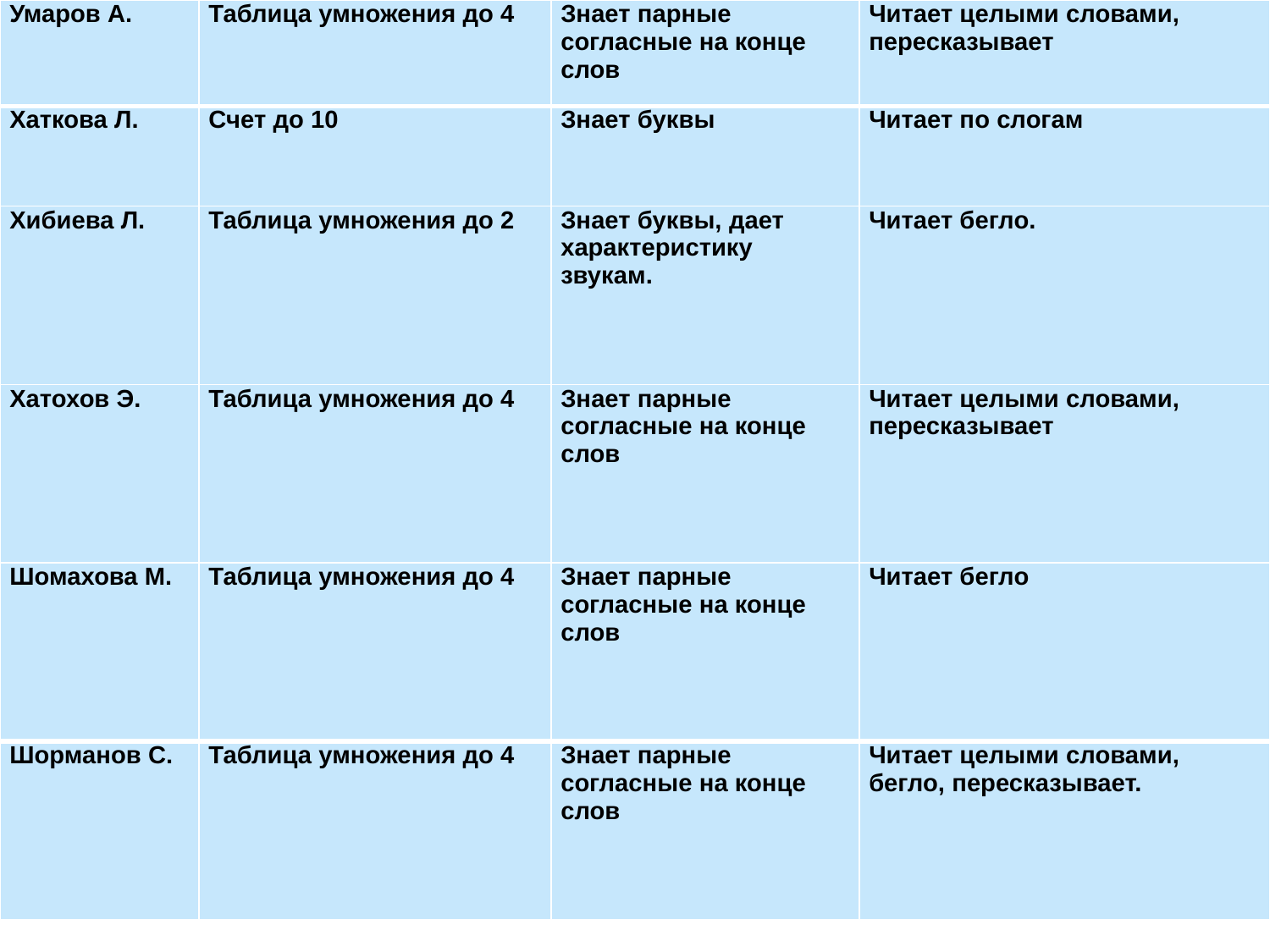

| Умаров А. | Таблица умножения до 4 | Знает парные согласные на конце слов | Читает целыми словами, пересказывает |
| --- | --- | --- | --- |
| Хаткова Л. | Счет до 10 | Знает буквы | Читает по слогам |
| Хибиева Л. | Таблица умножения до 2 | Знает буквы, дает характеристику звукам. | Читает бегло. |
| Хатохов Э. | Таблица умножения до 4 | Знает парные согласные на конце слов | Читает целыми словами, пересказывает |
| Шомахова М. | Таблица умножения до 4 | Знает парные согласные на конце слов | Читает бегло |
| Шорманов С. | Таблица умножения до 4 | Знает парные согласные на конце слов | Читает целыми словами, бегло, пересказывает. |